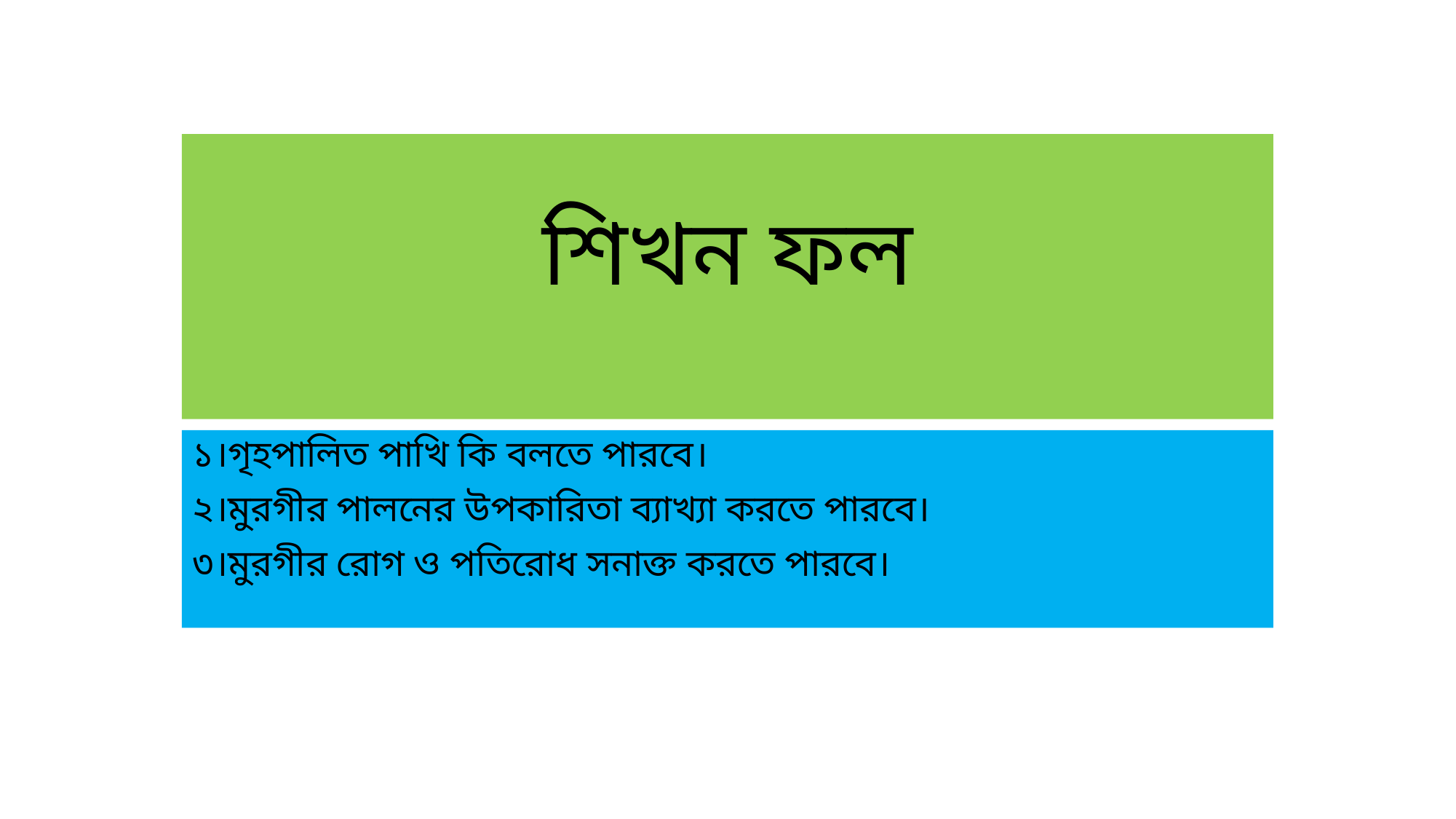

# শিখন ফল
১।গৃহপালিত পাখি কি বলতে পারবে।
২।মুরগীর পালনের উপকারিতা ব্যাখ্যা করতে পারবে।
৩।মুরগীর রোগ ও পতিরোধ সনাক্ত করতে পারবে।